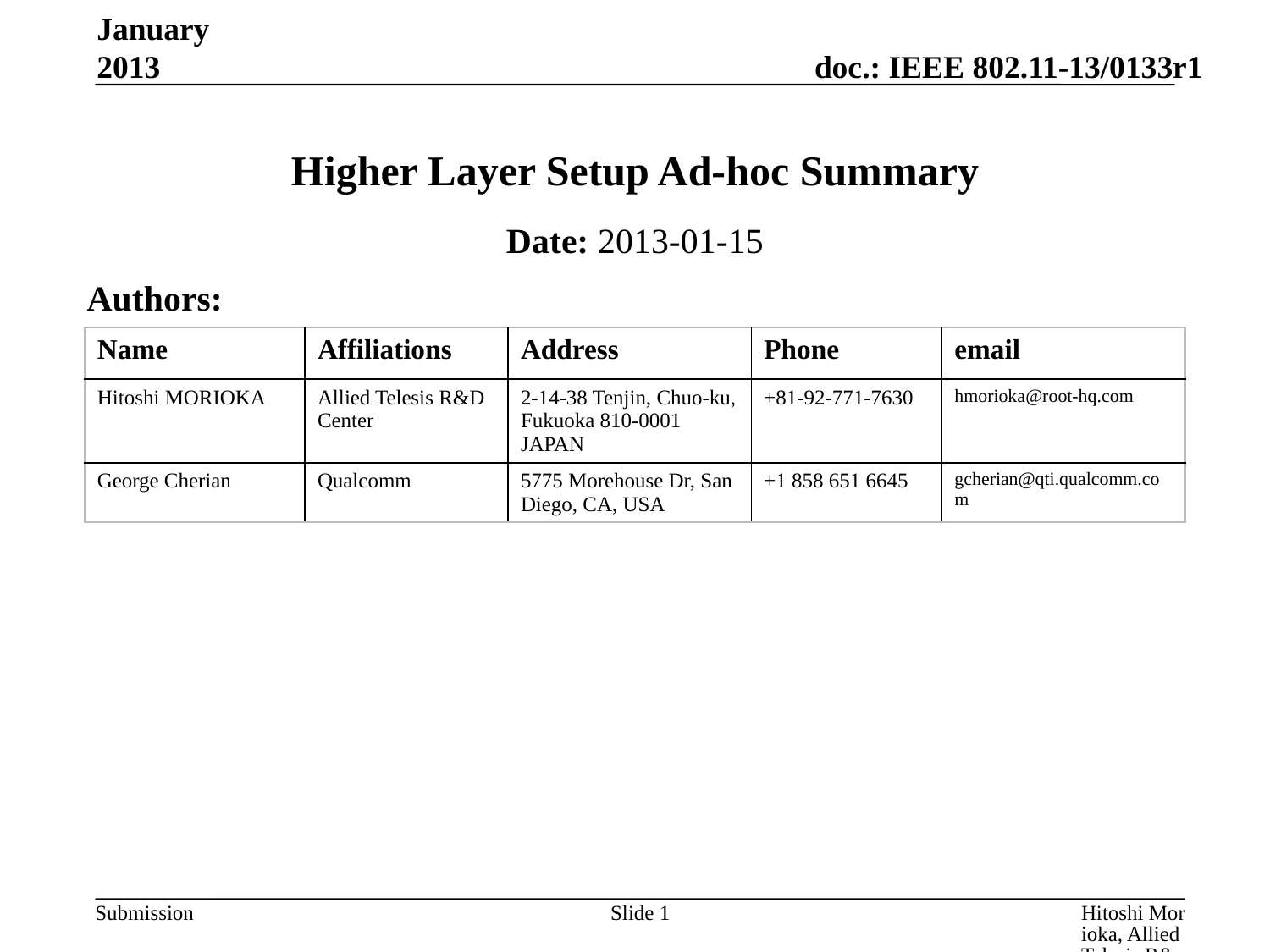

January 2013
# Higher Layer Setup Ad-hoc Summary
Date: 2013-01-15
Authors:
| Name | Affiliations | Address | Phone | email |
| --- | --- | --- | --- | --- |
| Hitoshi MORIOKA | Allied Telesis R&D Center | 2-14-38 Tenjin, Chuo-ku, Fukuoka 810-0001 JAPAN | +81-92-771-7630 | hmorioka@root-hq.com |
| George Cherian | Qualcomm | 5775 Morehouse Dr, San Diego, CA, USA | +1 858 651 6645 | gcherian@qti.qualcomm.com |
Slide 1
Hitoshi Morioka, Allied Telesis R&D Center